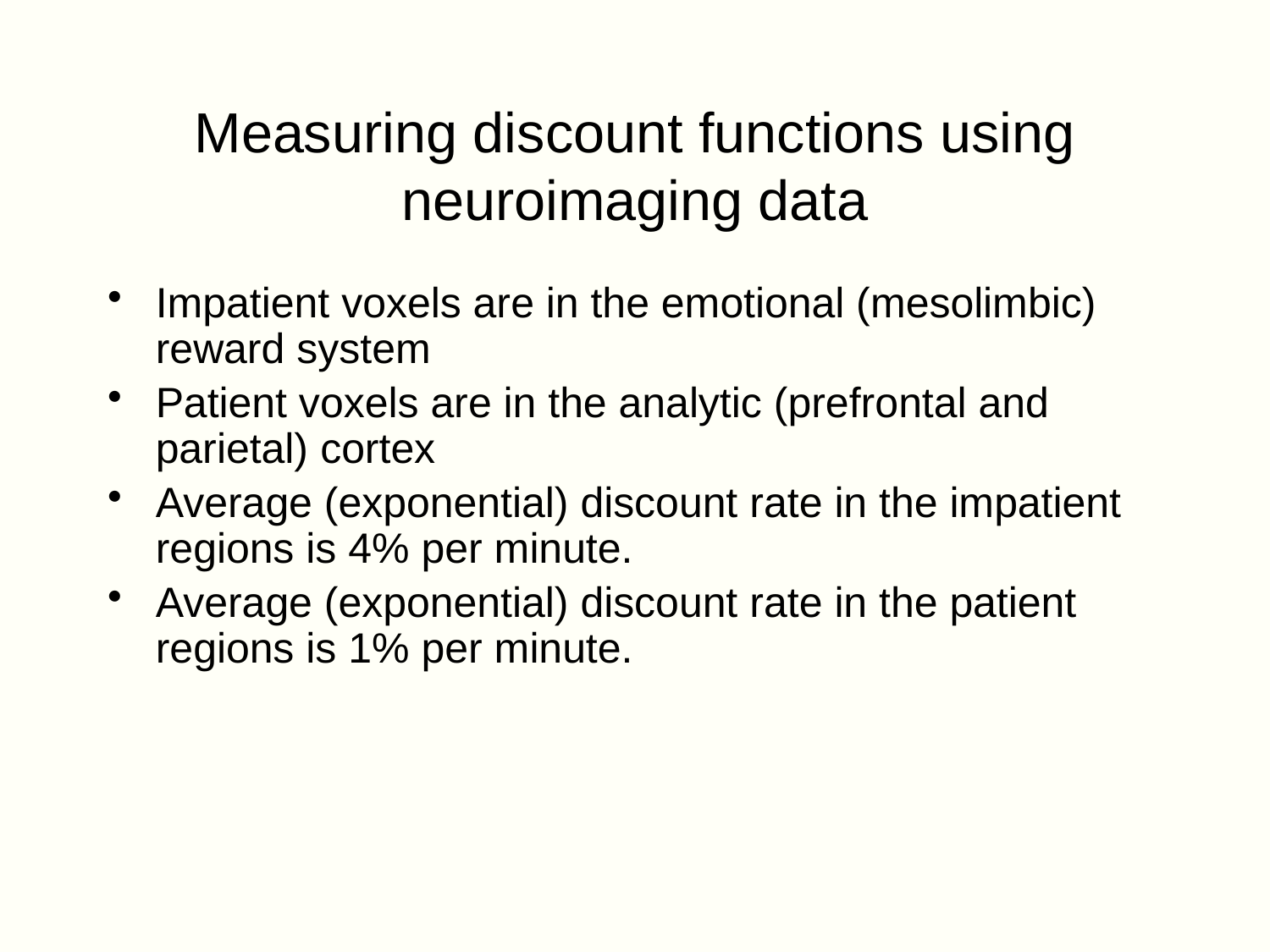

# Measuring discount functions using neuroimaging data
Impatient voxels are in the emotional (mesolimbic) reward system
Patient voxels are in the analytic (prefrontal and parietal) cortex
Average (exponential) discount rate in the impatient regions is 4% per minute.
Average (exponential) discount rate in the patient regions is 1% per minute.